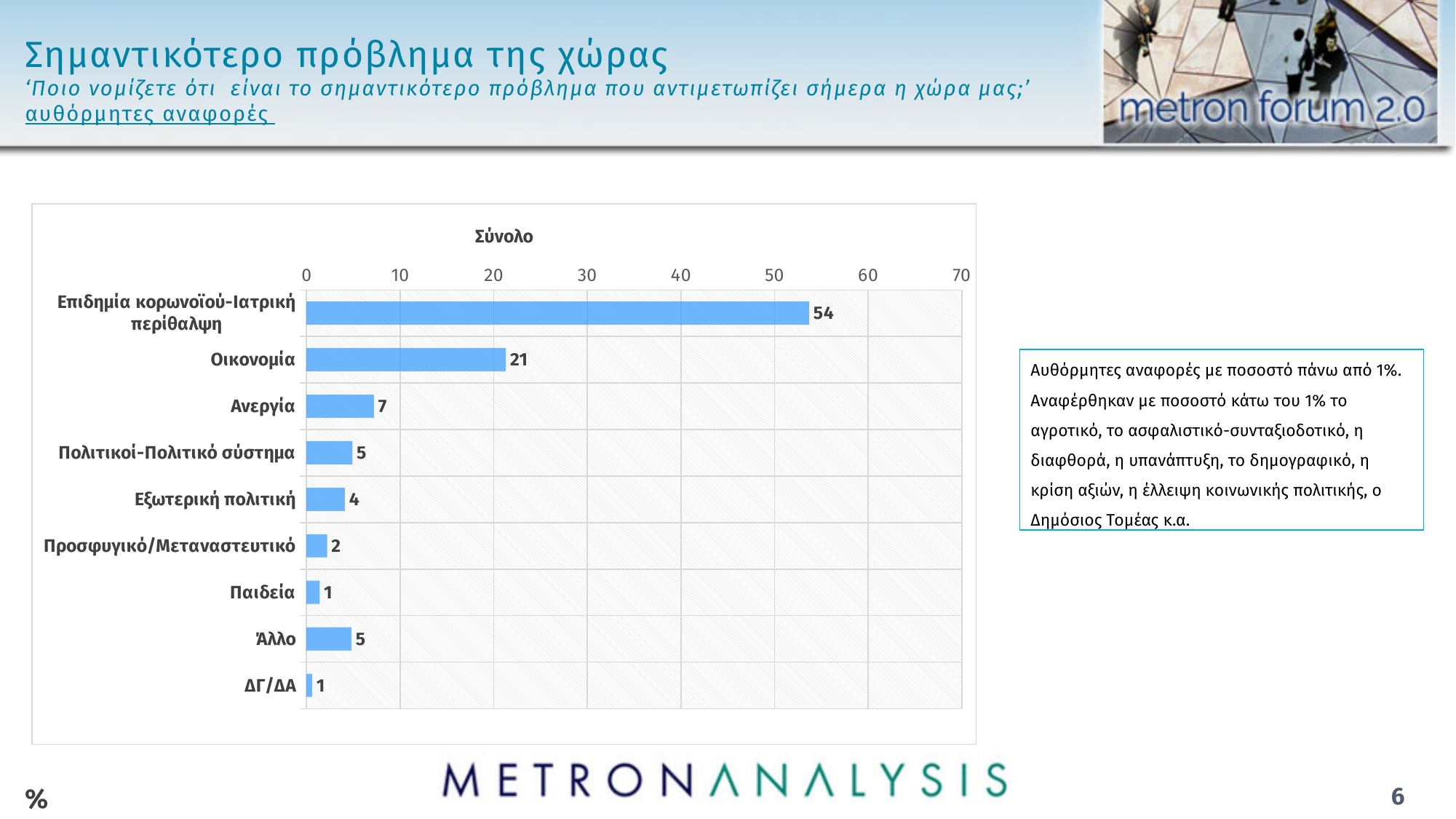

# Σημαντικότερο πρόβλημα της χώρας ‘Ποιο νομίζετε ότι  είναι το σημαντικότερο πρόβλημα που αντιμετωπίζει σήμερα η χώρα μας;’ αυθόρμητες αναφορές

### Chart: Σύνολο

| Category | Series 1 |
|---|---|
| Επιδημία κορωνοϊού-Ιατρική περίθαλψη | 53.7 |
| Οικονομία | 21.3 |
| Ανεργία | 7.2 |
| Πολιτικοί-Πολιτικό σύστημα | 4.9 |
| Εξωτερική πολιτική | 4.1 |
| Προσφυγικό/Μεταναστευτικό | 2.2 |
| Παιδεία | 1.4 |
| Άλλο | 4.8 |
| ΔΓ/ΔΑ | 0.6 |
Αυθόρμητες αναφορές με ποσοστό πάνω από 1%.
Αναφέρθηκαν με ποσοστό κάτω του 1% το αγροτικό, το ασφαλιστικό-συνταξιοδοτικό, η διαφθορά, η υπανάπτυξη, το δημογραφικό, η κρίση αξιών, η έλλειψη κοινωνικής πολιτικής, ο Δημόσιος Τομέας κ.α.
%
6